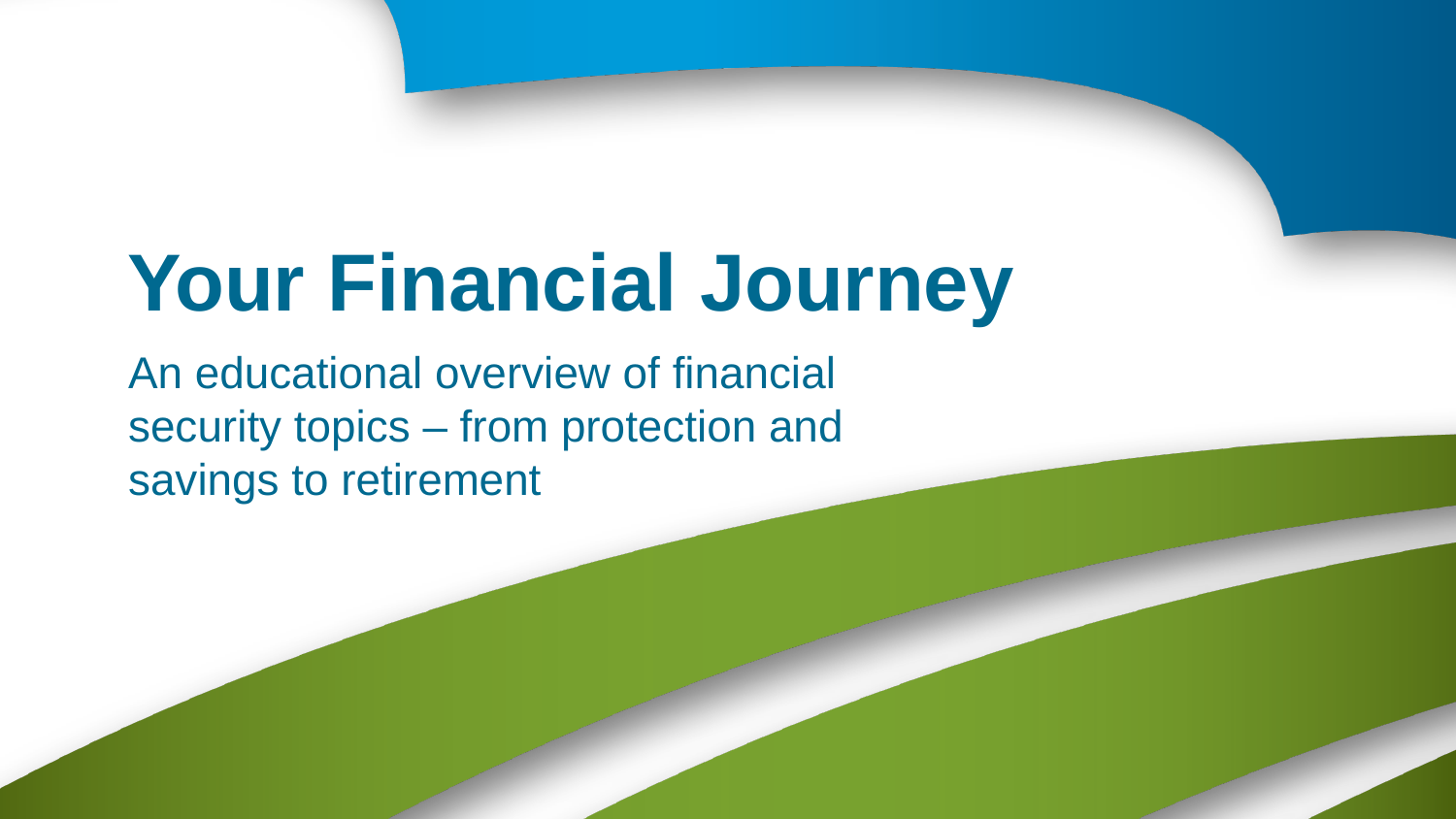

Your Financial Journey
An educational overview of financial security topics – from protection and savings to retirement